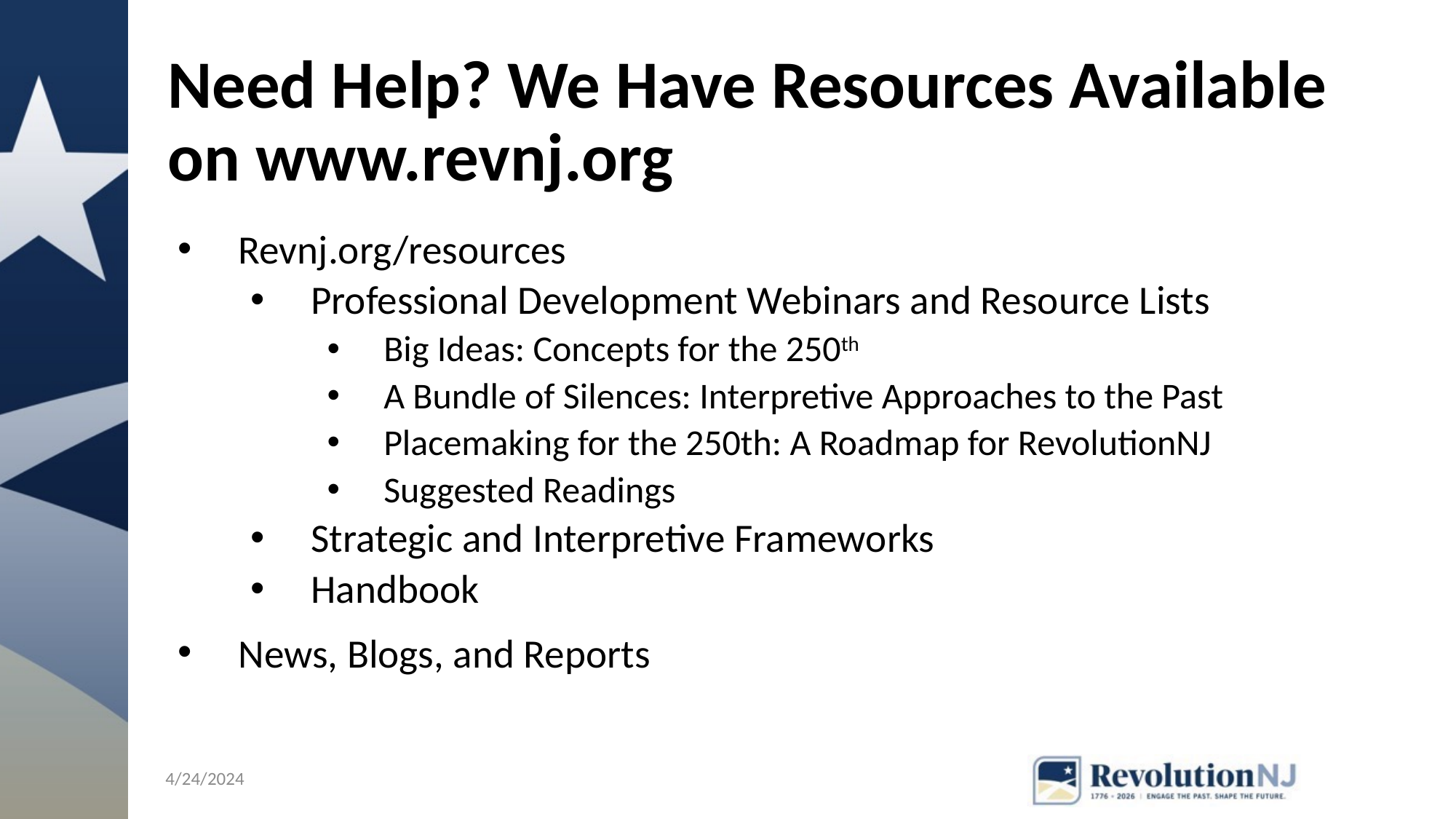

# Need Help? We Have Resources Available on www.revnj.org
Revnj.org/resources
Professional Development Webinars and Resource Lists
Big Ideas: Concepts for the 250th
A Bundle of Silences: Interpretive Approaches to the Past
Placemaking for the 250th: A Roadmap for RevolutionNJ
Suggested Readings
Strategic and Interpretive Frameworks
Handbook
News, Blogs, and Reports
4/24/2024